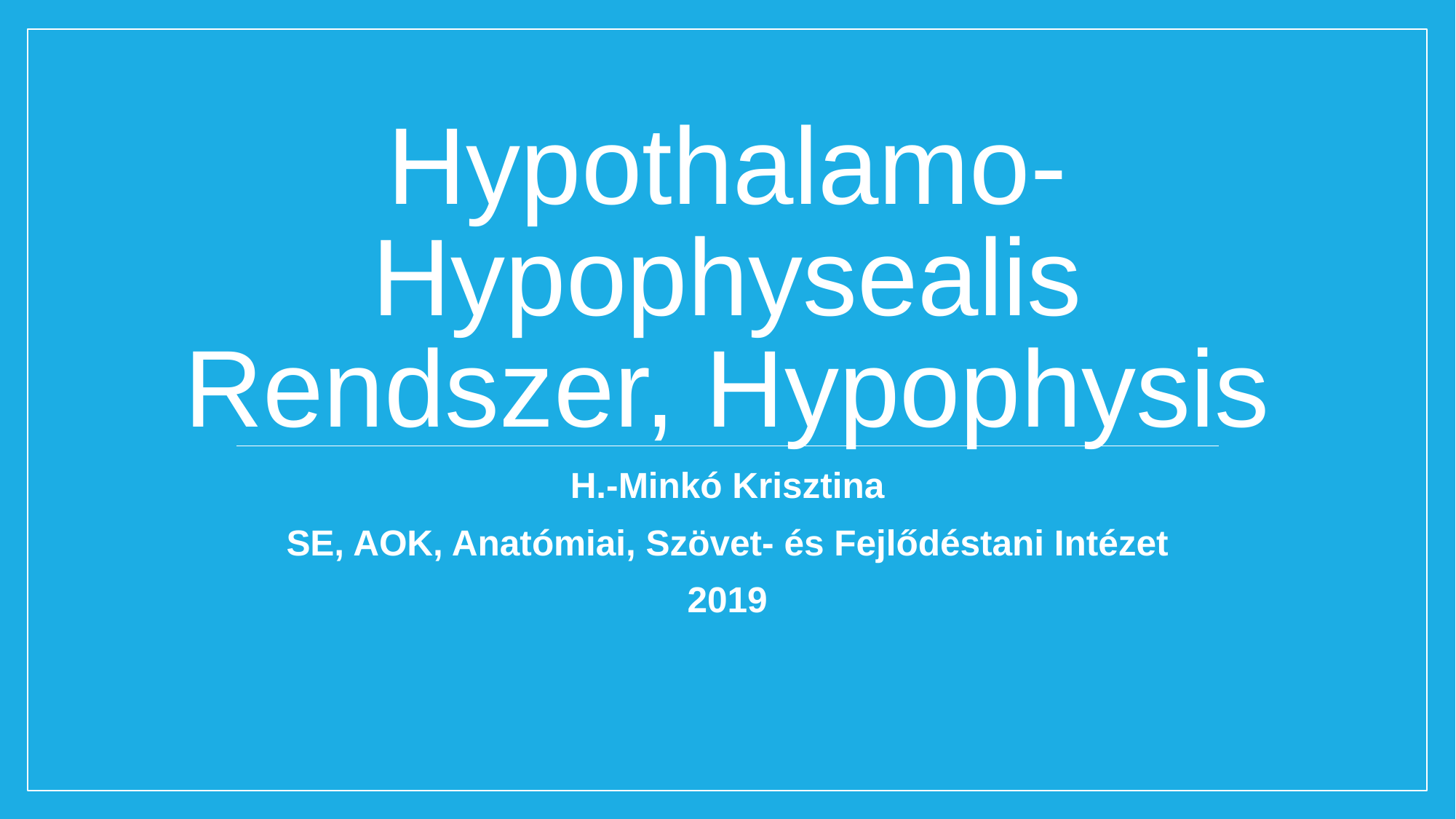

# Hypothalamo-Hypophysealis Rendszer, Hypophysis
H.-Minkó Krisztina
SE, AOK, Anatómiai, Szövet- és Fejlődéstani Intézet
2019